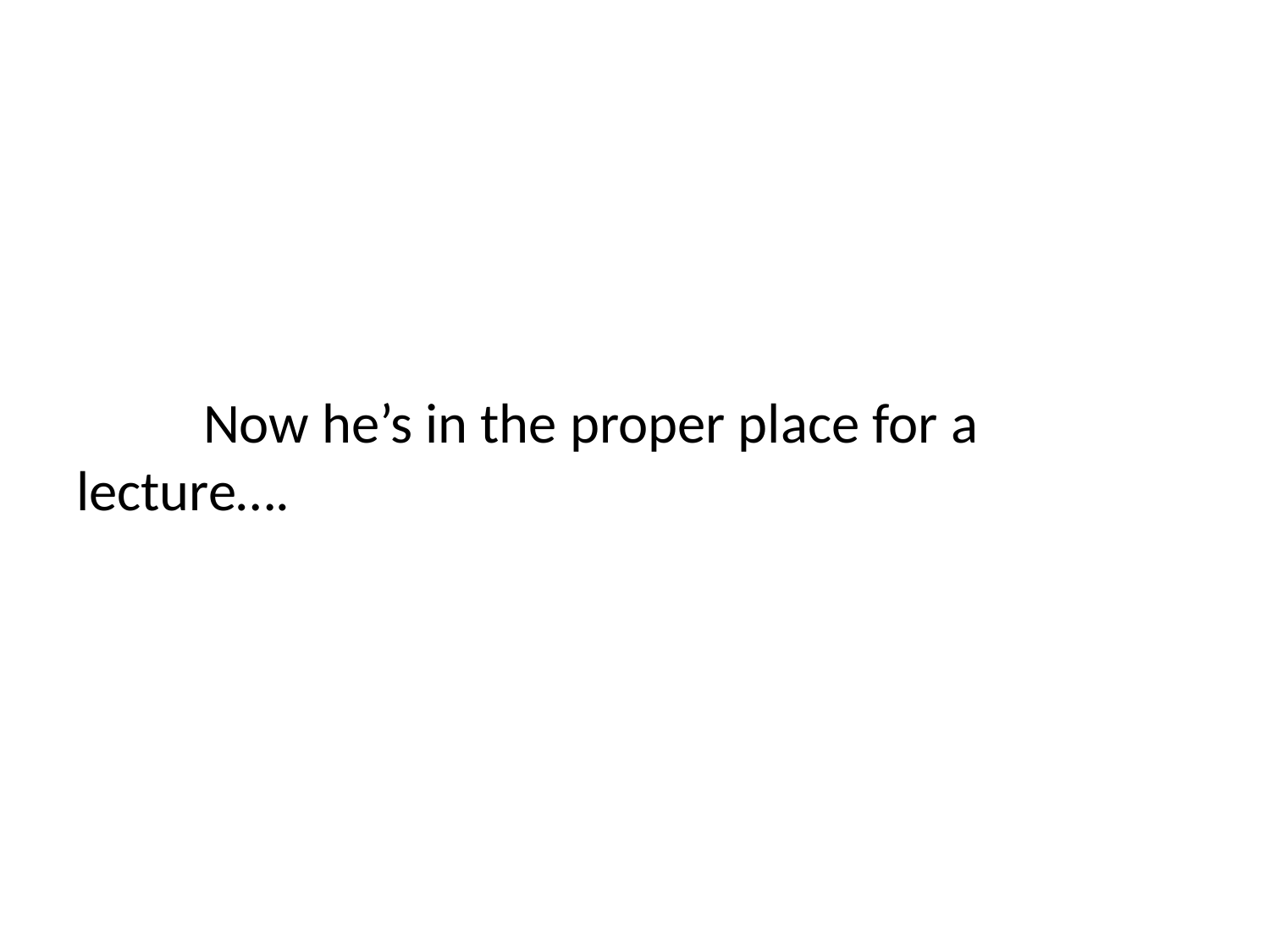

#

	Now he’s in the proper place for a lecture….